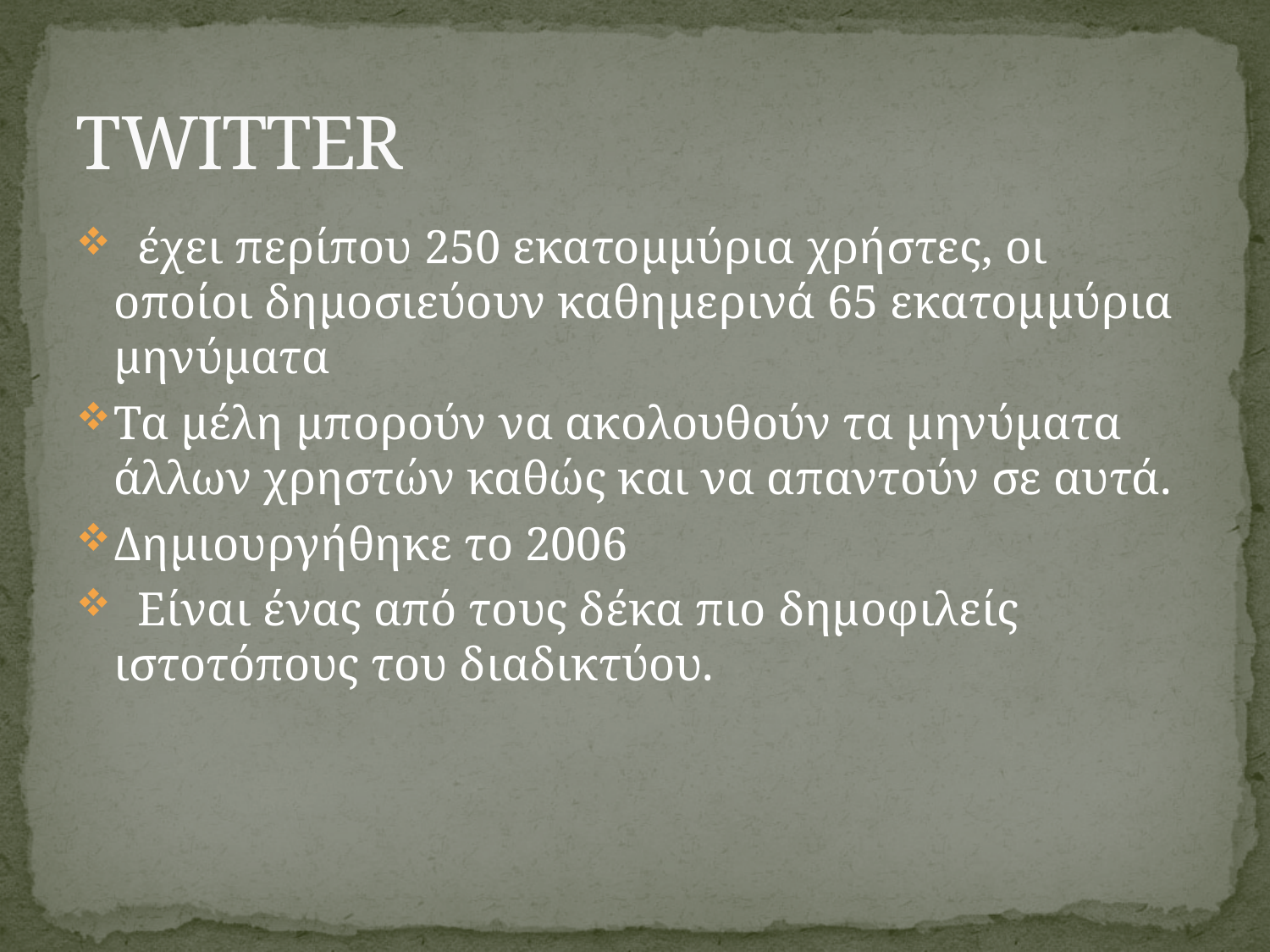

# ΤWITTER
  έχει περίπου 250 εκατομμύρια χρήστες, οι οποίοι δημοσιεύουν καθημερινά 65 εκατομμύρια μηνύματα
Τα μέλη μπορούν να ακολουθούν τα μηνύματα άλλων χρηστών καθώς και να απαντούν σε αυτά.
Δημιουργήθηκε το 2006
  Είναι ένας από τους δέκα πιο δημοφιλείς ιστοτόπους του διαδικτύου.